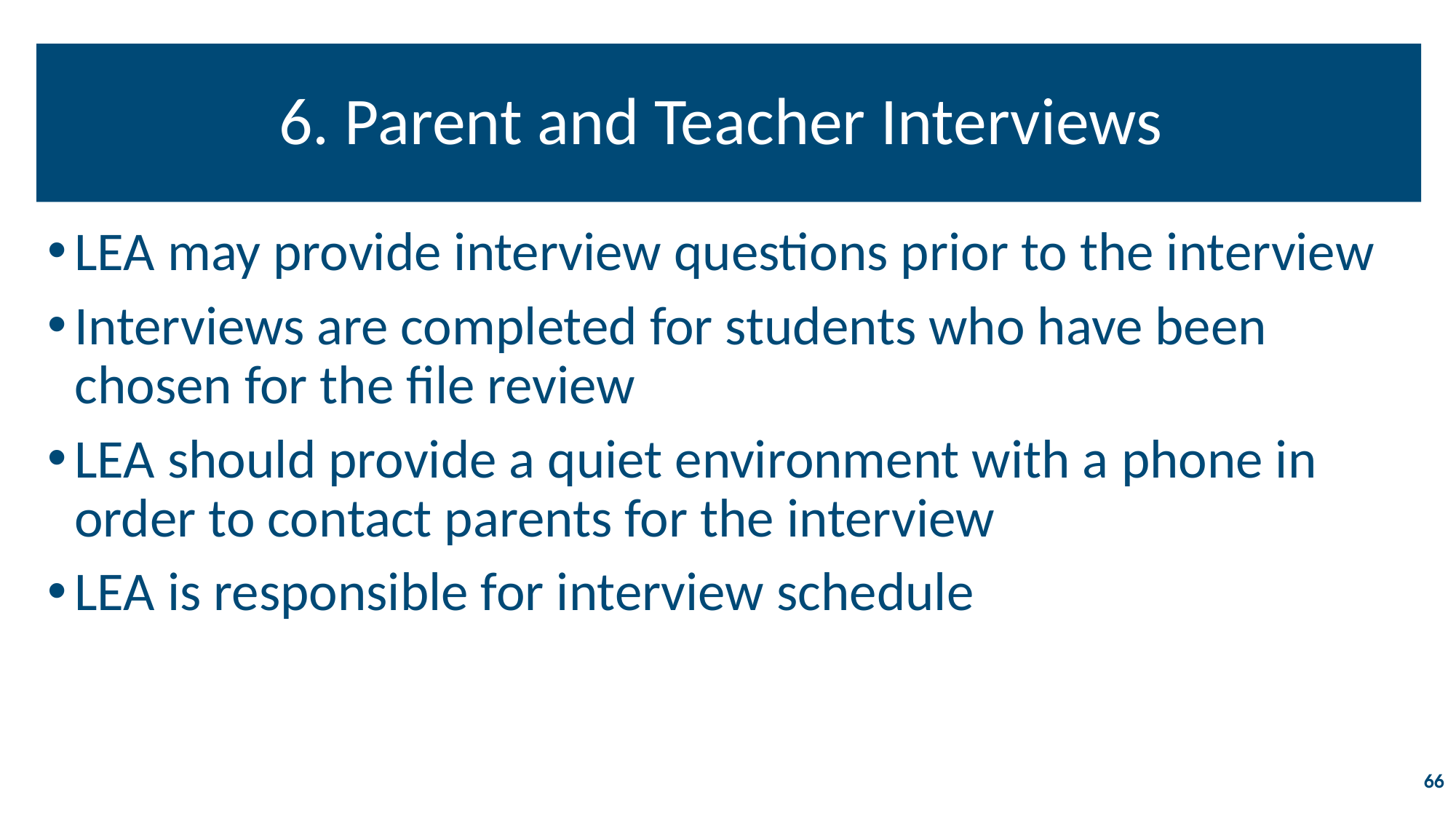

# 6. Parent and Teacher Interviews
LEA may provide interview questions prior to the interview
Interviews are completed for students who have been chosen for the file review
LEA should provide a quiet environment with a phone in order to contact parents for the interview
LEA is responsible for interview schedule

66